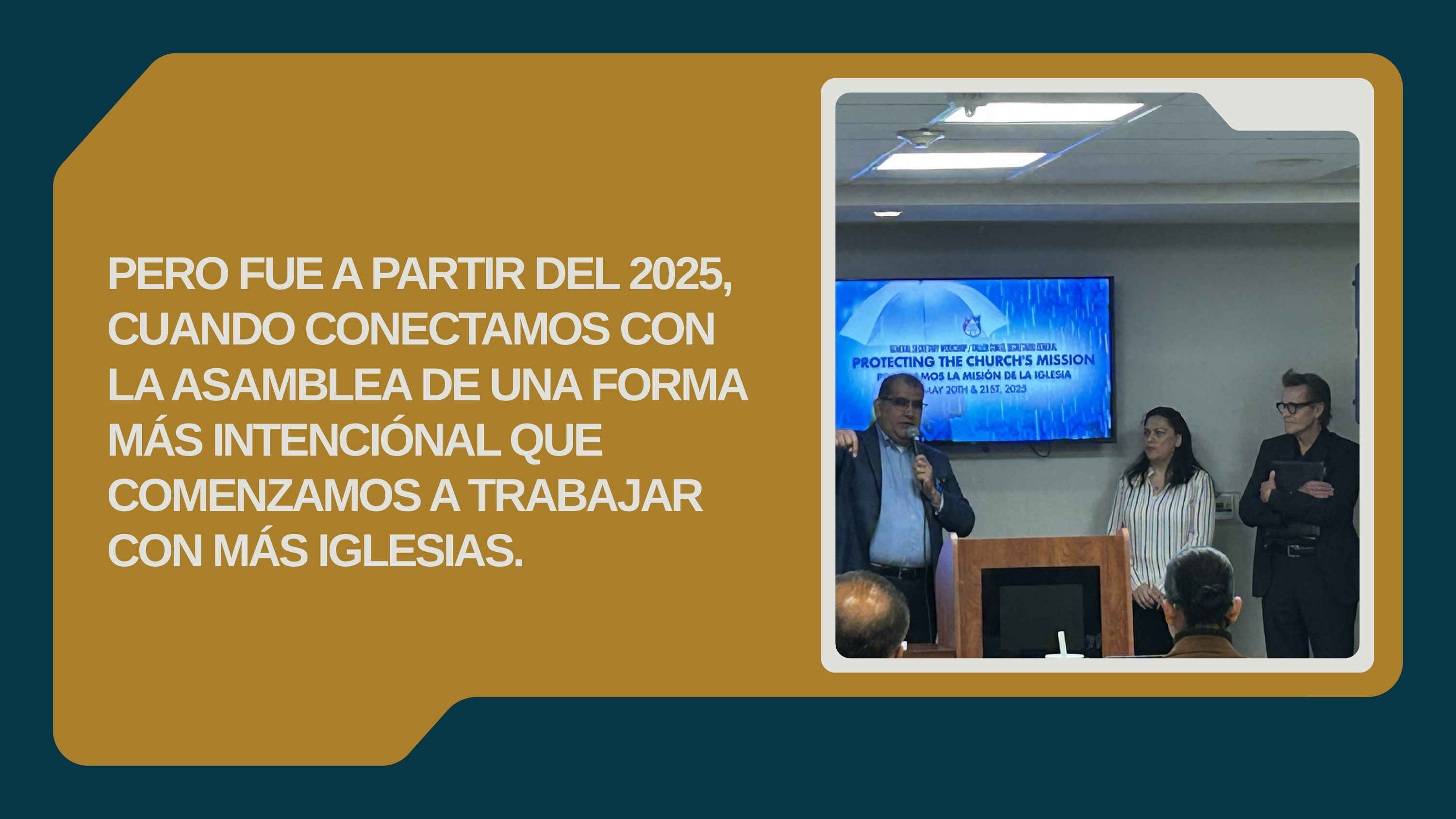

PERO FUE A PARTIR DEL 2025, CUANDO CONECTAMOS CON LA ASAMBLEA DE UNA FORMA MÁS INTENCIÓNAL QUE COMENZAMOS A TRABAJAR CON MÁS IGLESIAS.